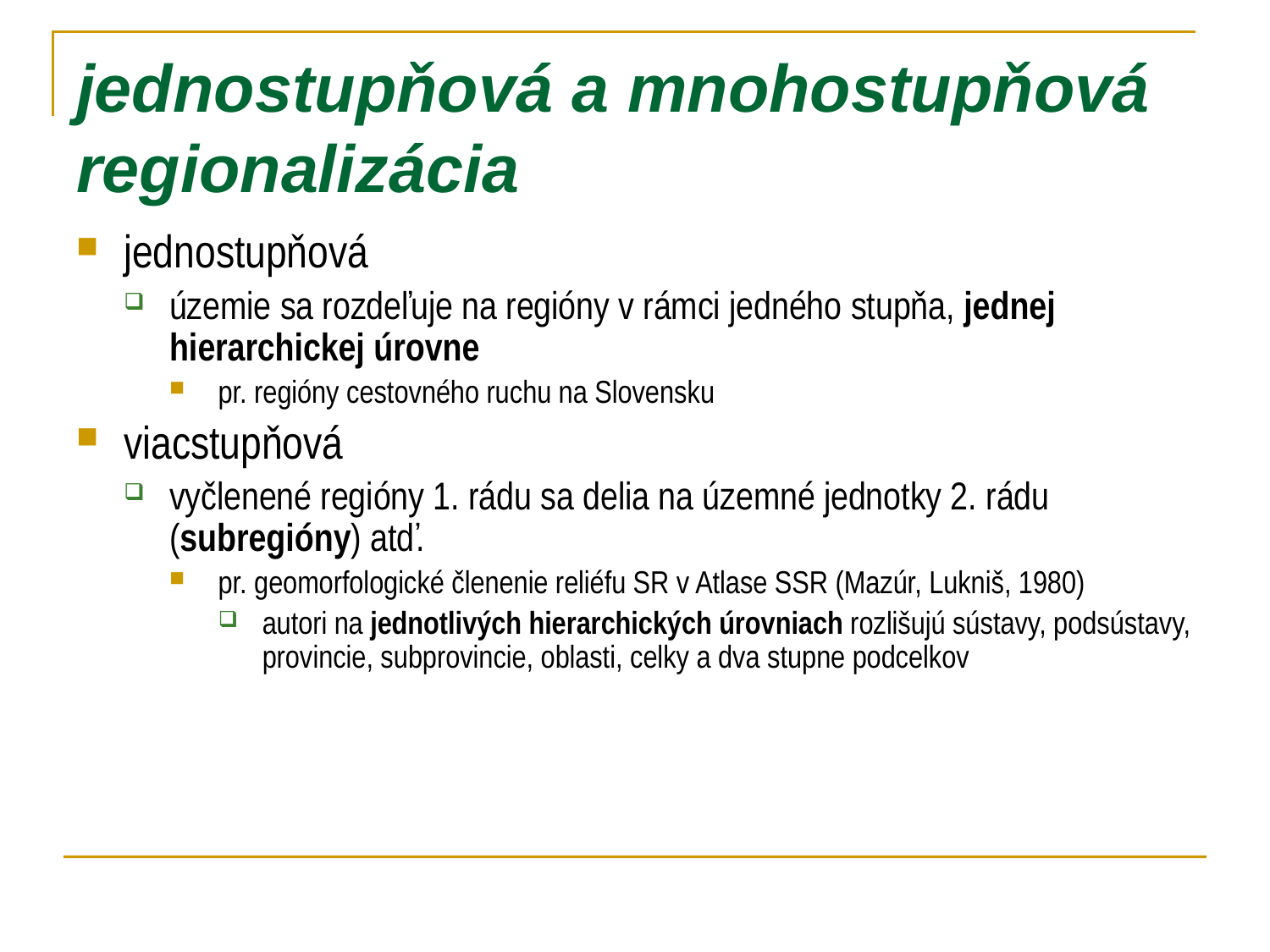

# jednostupňová a mnohostupňová regionalizácia
jednostupňová
územie sa rozdeľuje na regióny v rámci jedného stupňa, jednej hierarchickej úrovne
pr. regióny cestovného ruchu na Slovensku
viacstupňová
vyčlenené regióny 1. rádu sa delia na územné jednotky 2. rádu (subregióny) atď.
pr. geomorfologické členenie reliéfu SR v Atlase SSR (Mazúr, Lukniš, 1980)
autori na jednotlivých hierarchických úrovniach rozlišujú sústavy, podsústavy, provincie, subprovincie, oblasti, celky a dva stupne podcelkov